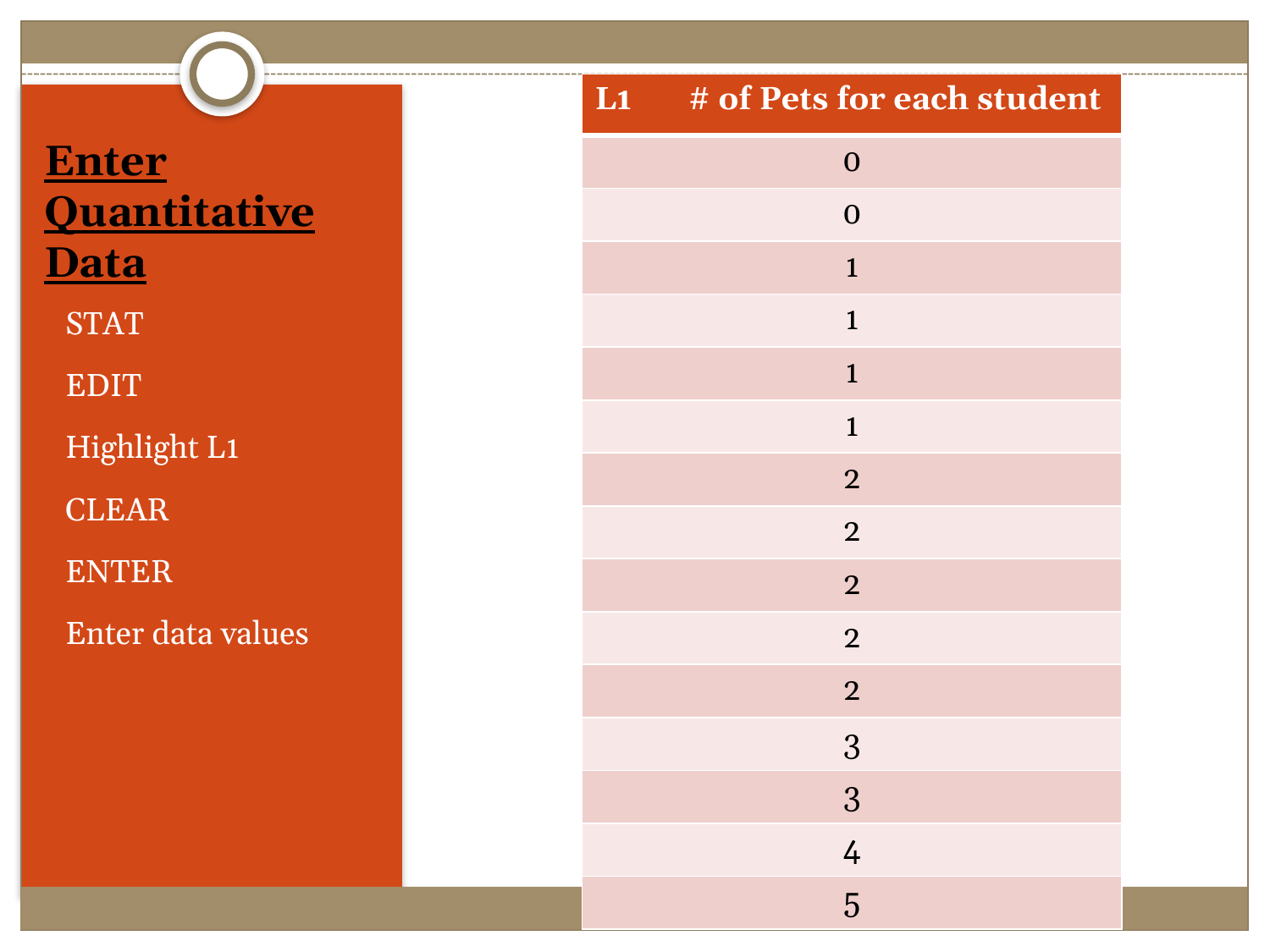

| L1 # of Pets for each student |
| --- |
| 0 |
| 0 |
| 1 |
| 1 |
| 1 |
| 1 |
| 2 |
| 2 |
| 2 |
| 2 |
| 2 |
| 3 |
| 3 |
| 4 |
| 5 |
Enter Quantitative Data

STAT
EDIT
Highlight L1
CLEAR
ENTER
Enter data values